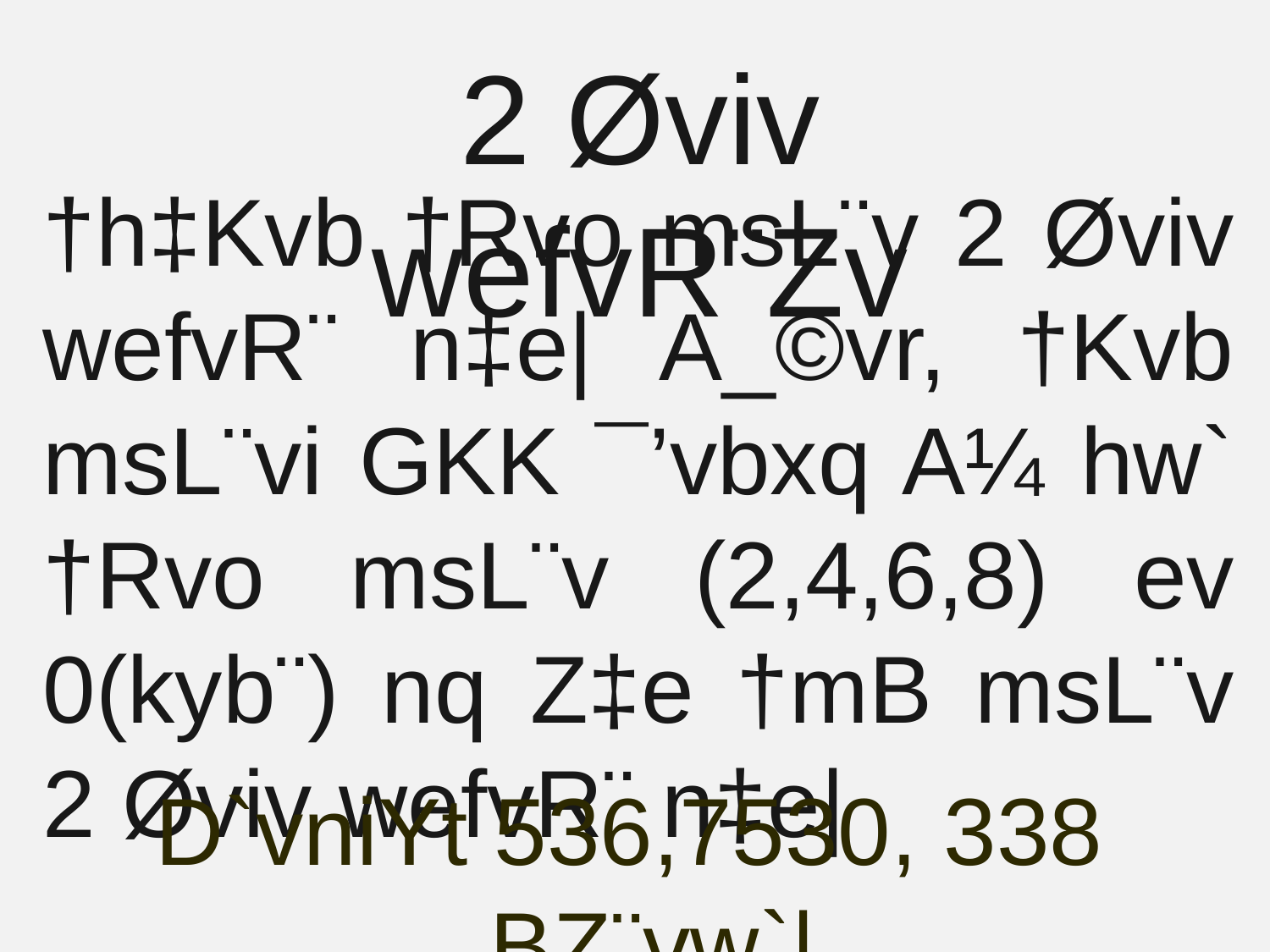

2 Øviv wefvR¨Zv
†h‡Kvb †Rvo msL¨v 2 Øviv wefvR¨ n‡e| A_©vr, †Kvb msL¨vi GKK ¯’vbxq A¼ hw` †Rvo msL¨v (2,4,6,8) ev 0(kyb¨) nq Z‡e †mB msL¨v 2 Øviv wefvR¨ n‡e|
D`vniYt 536,7530, 338 BZ¨vw`|